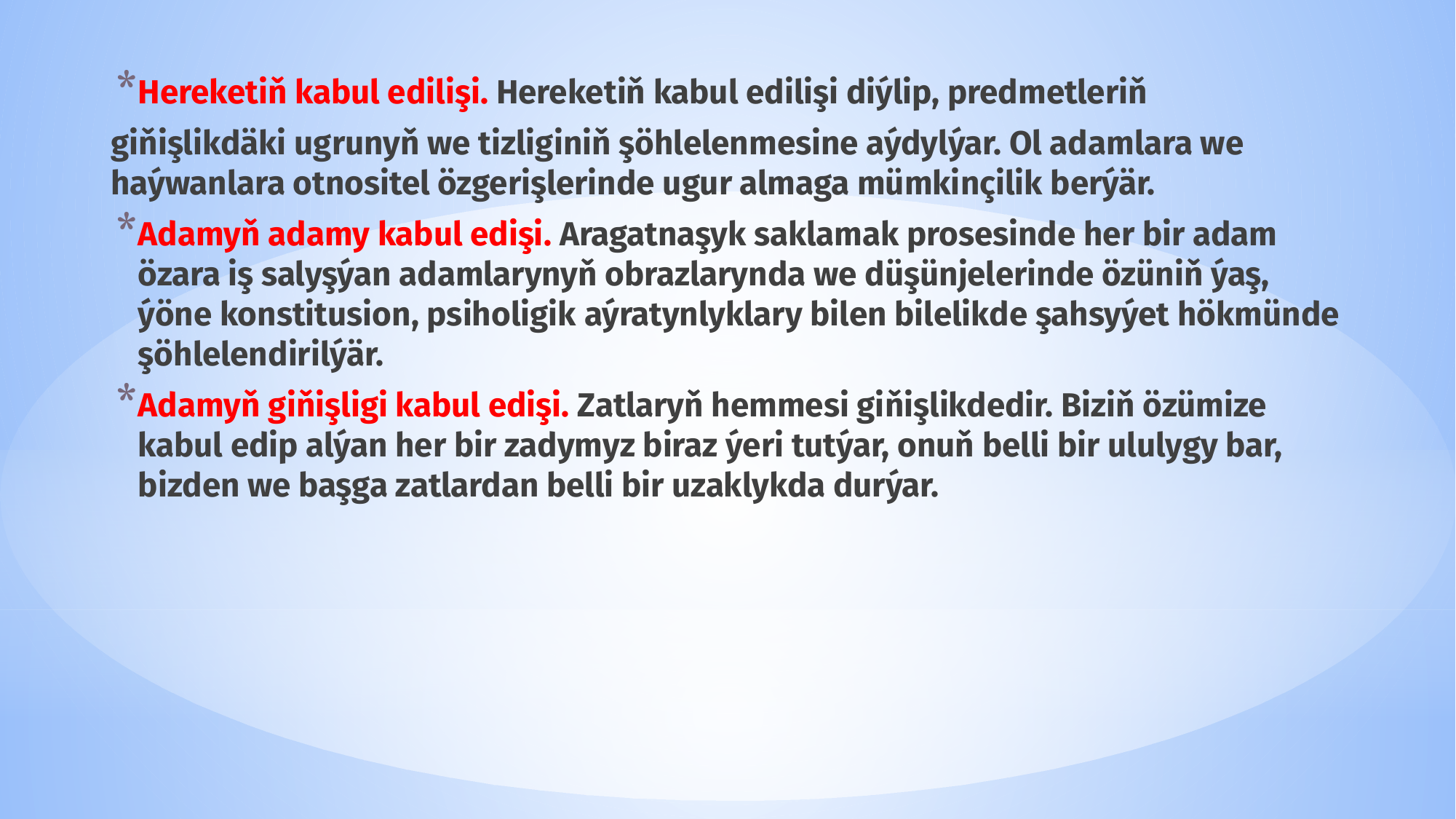

Hereketiň kabul edilişi. Hereketiň kabul edilişi diýlip, predmetleriň
giňişlikdäki ugrunyň we tizliginiň şöhlelenmesine aýdylýar. Ol adamlara we haýwanlara otnositel özgerişlerinde ugur almaga mümkinçilik berýär.
Adamyň adamy kabul edişi. Aragatnaşyk saklamak prosesinde her bir adam özara iş salyşýan adamlarynyň obrazlarynda we düşünjelerinde özüniň ýaş, ýöne konstitusion, psiholigik aýratynlyklary bilen bilelikde şahsyýet hökmünde şöhlelendirilýär.
Adamyň giňişligi kabul edişi. Zatlaryň hemmesi giňişlikdedir. Biziň özümize kabul edip alýan her bir zadymyz biraz ýeri tutýar, onuň belli bir ululygy bar, bizden we başga zatlardan belli bir uzaklykda durýar.